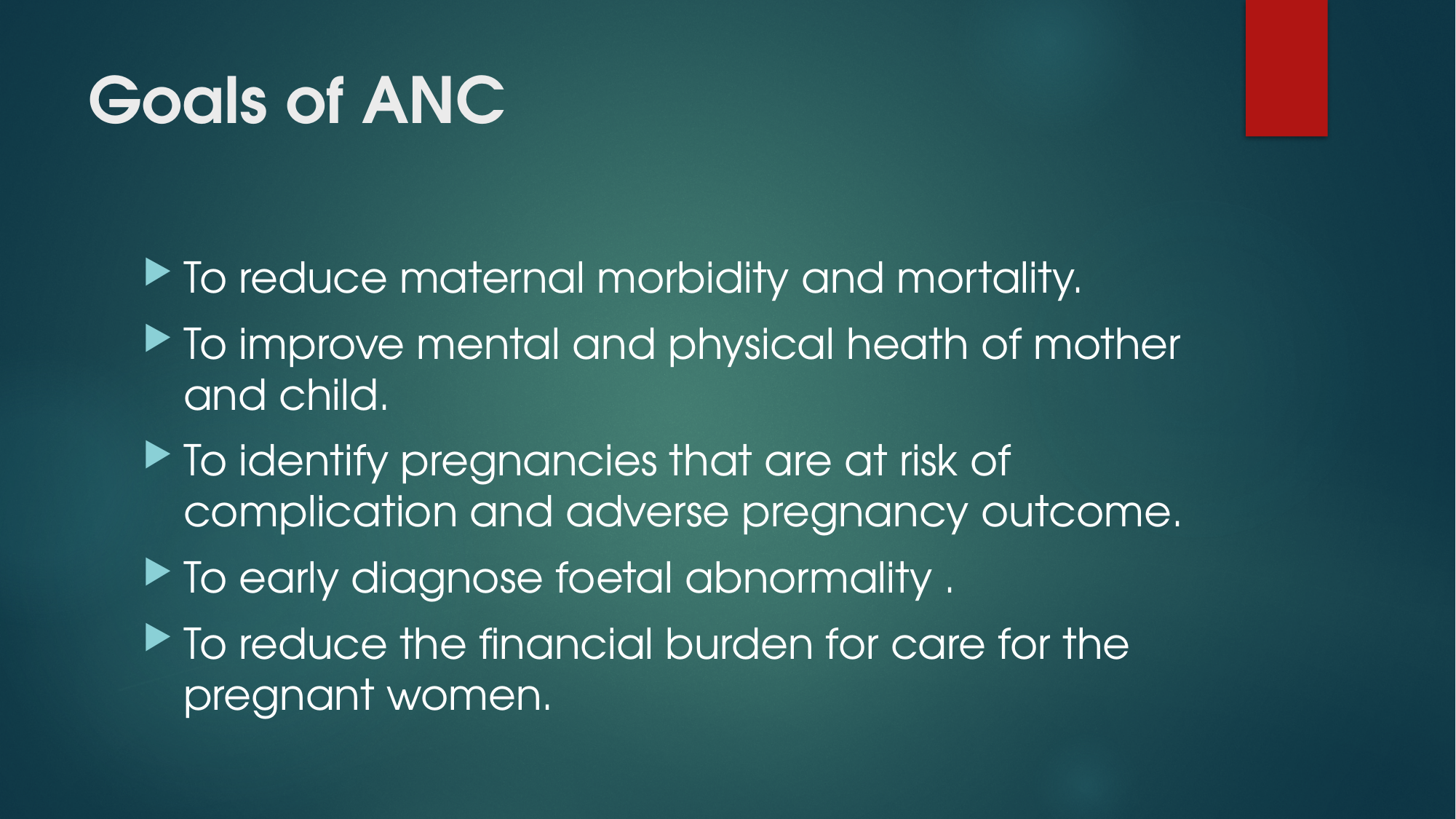

# Goals of ANC
To reduce maternal morbidity and mortality.
To improve mental and physical heath of mother and child.
To identify pregnancies that are at risk of complication and adverse pregnancy outcome.
To early diagnose foetal abnormality .
To reduce the financial burden for care for the pregnant women.